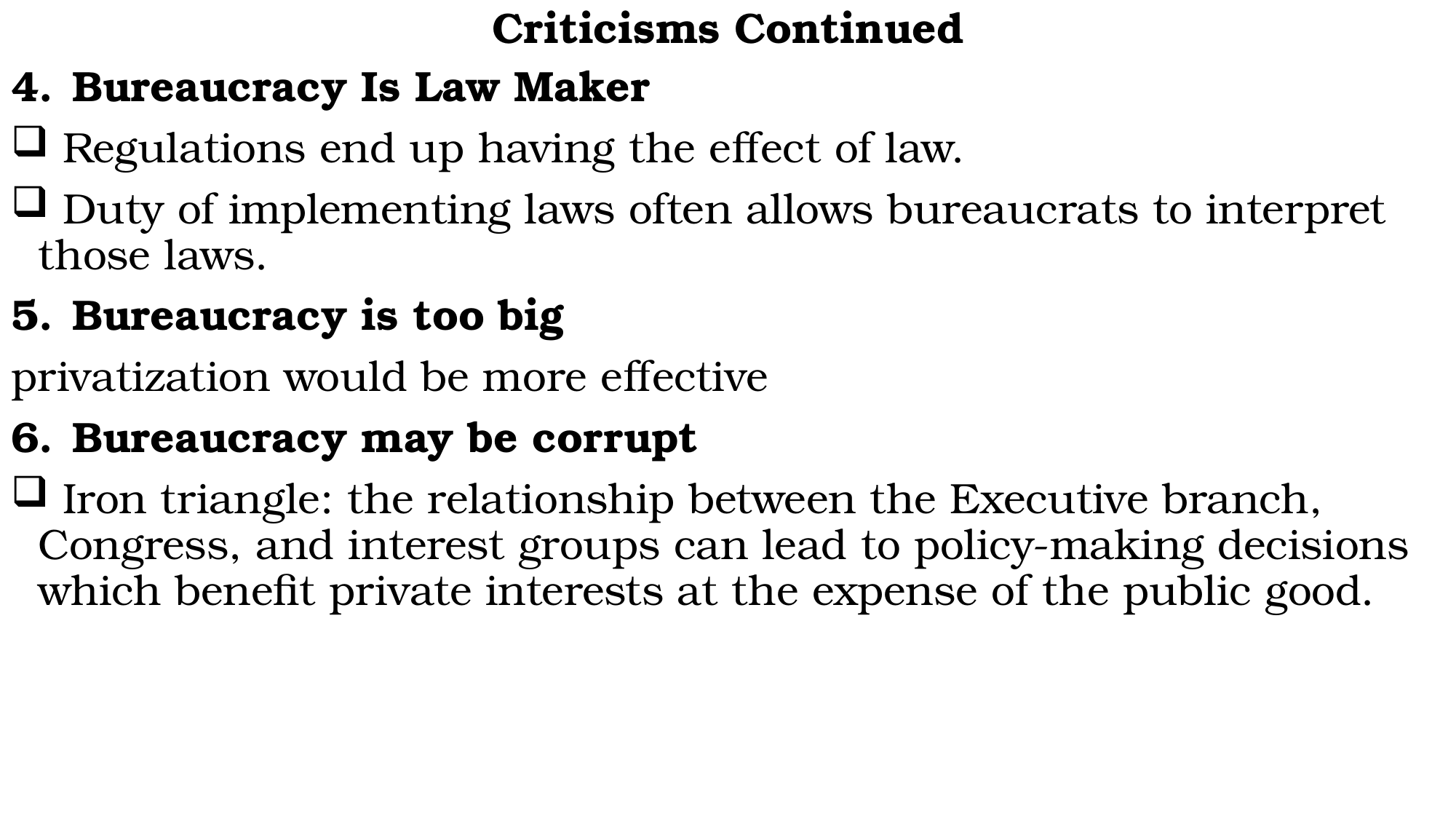

# Criticisms Continued
Bureaucracy Is Law Maker
 Regulations end up having the effect of law.
 Duty of implementing laws often allows bureaucrats to interpret  those laws.
Bureaucracy is too big
privatization would be more effective
Bureaucracy may be corrupt
 Iron triangle: the relationship between the Executive branch, Congress, and interest groups can lead to policy-making decisions which benefit private interests at the expense of the public good.